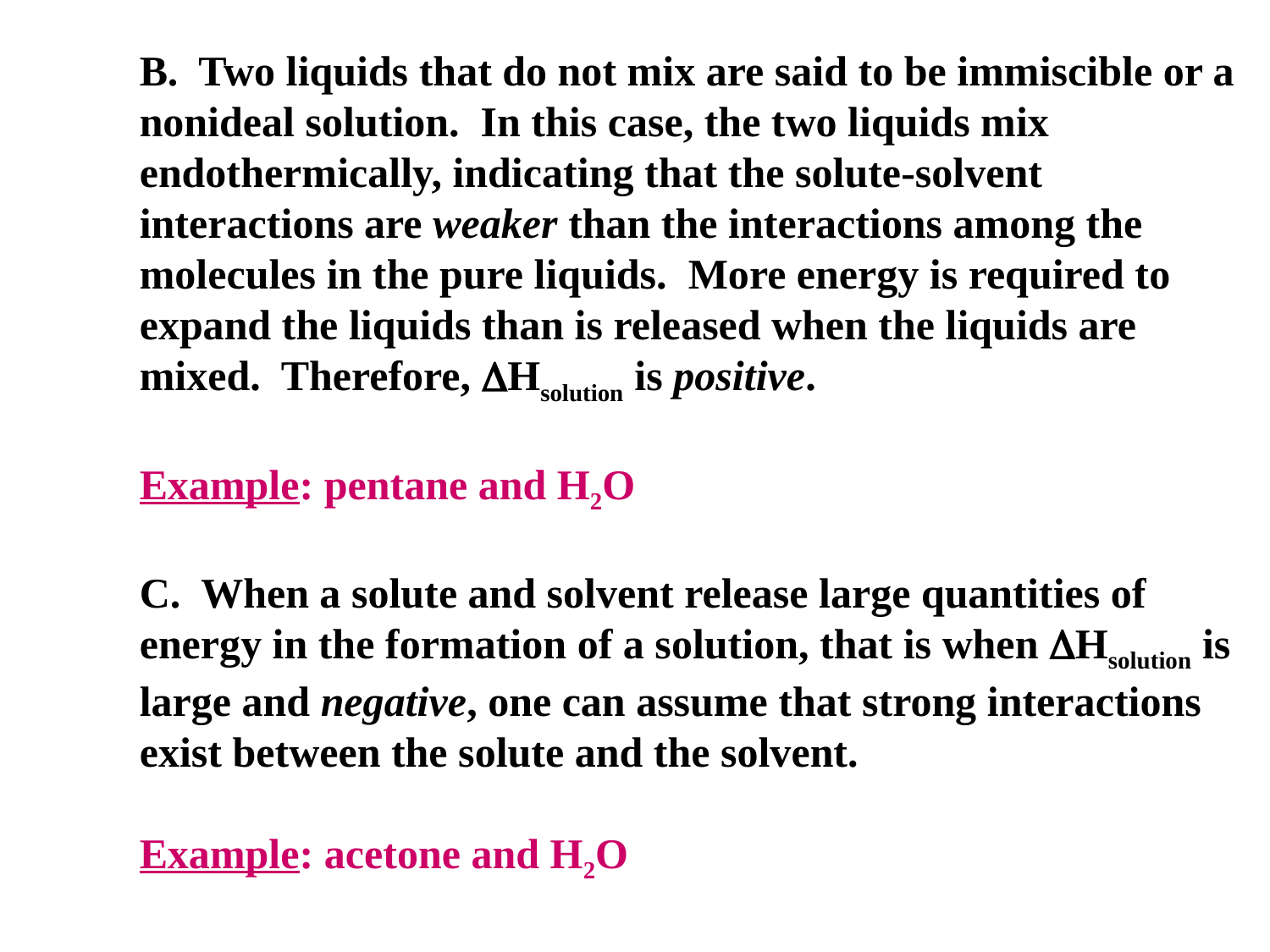

B.  Two liquids that do not mix are said to be immiscible or a nonideal solution.  In this case, the two liquids mix endothermically, indicating that the solute-solvent interactions are weaker than the interactions among the molecules in the pure liquids.  More energy is required to expand the liquids than is released when the liquids are mixed.  Therefore, ΔHsolution is positive.

Example: pentane and H2O

C.  When a solute and solvent release large quantities of energy in the formation of a solution, that is when ΔHsolution is large and negative, one can assume that strong interactions exist between the solute and the solvent.

Example: acetone and H2O